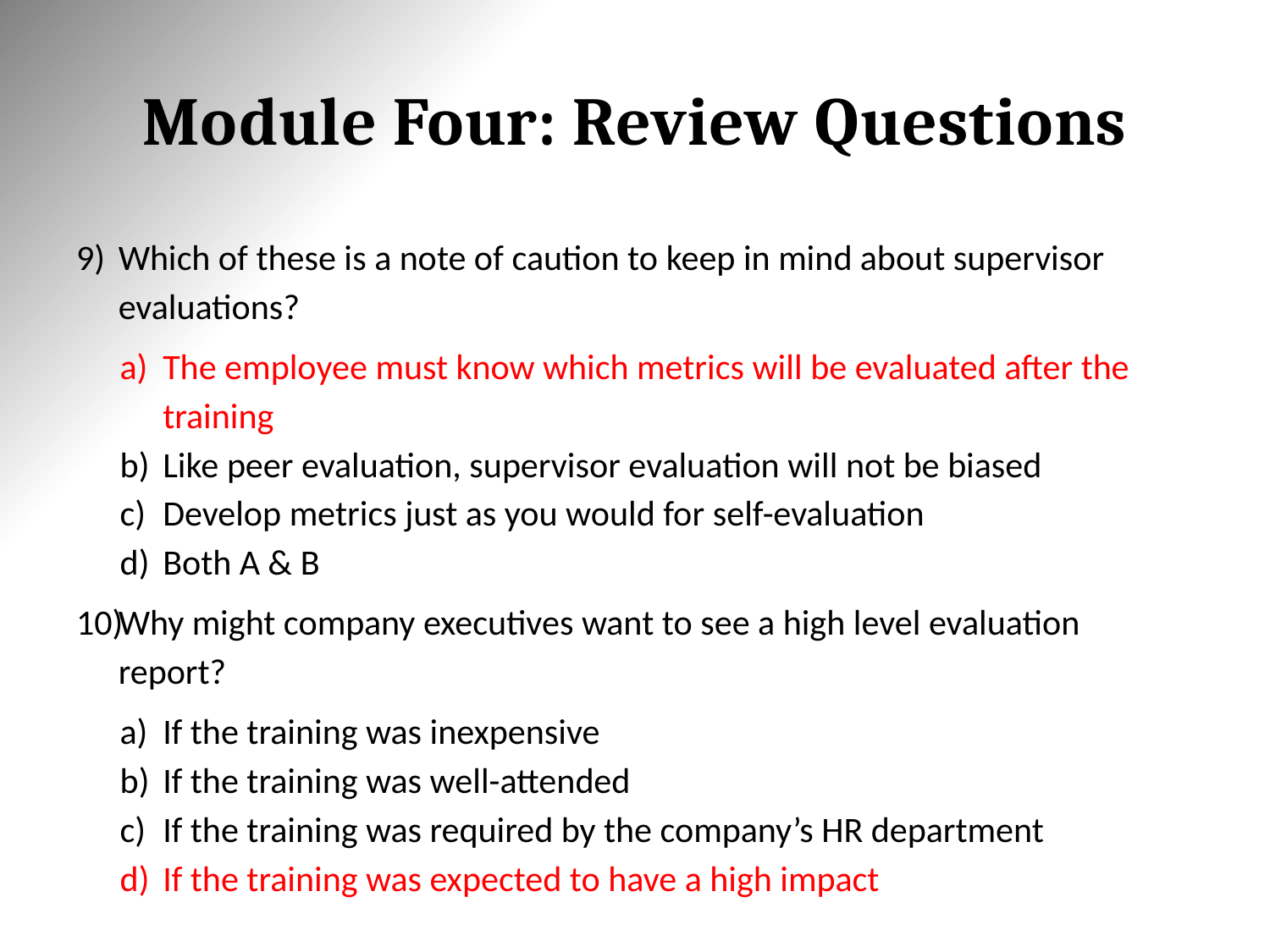

# Module Four: Review Questions
Which of these is a note of caution to keep in mind about supervisor evaluations?
The employee must know which metrics will be evaluated after the training
Like peer evaluation, supervisor evaluation will not be biased
Develop metrics just as you would for self-evaluation
Both A & B
Why might company executives want to see a high level evaluation report?
If the training was inexpensive
If the training was well-attended
If the training was required by the company’s HR department
If the training was expected to have a high impact